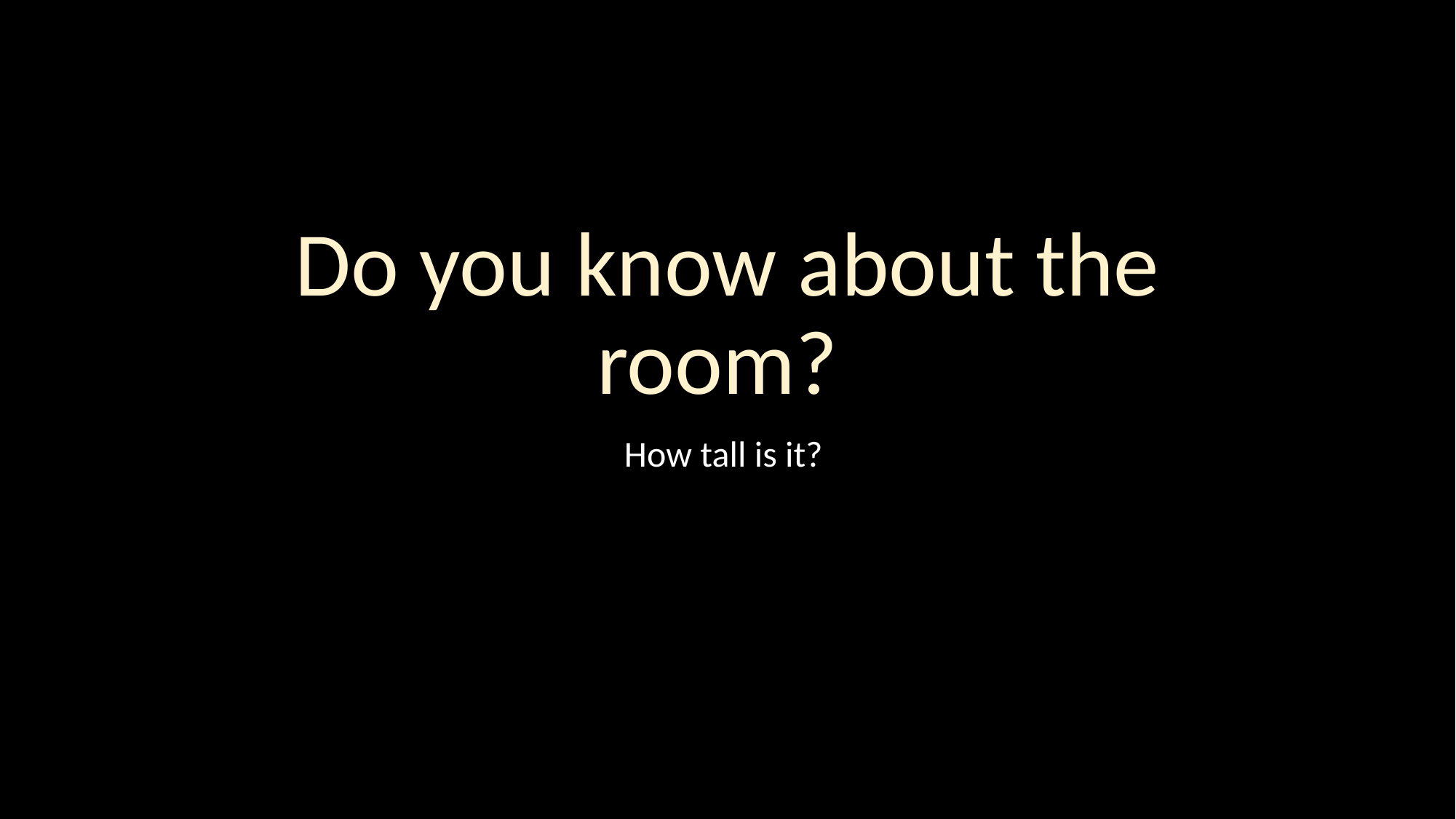

# Do you know about the room?
How tall is it?